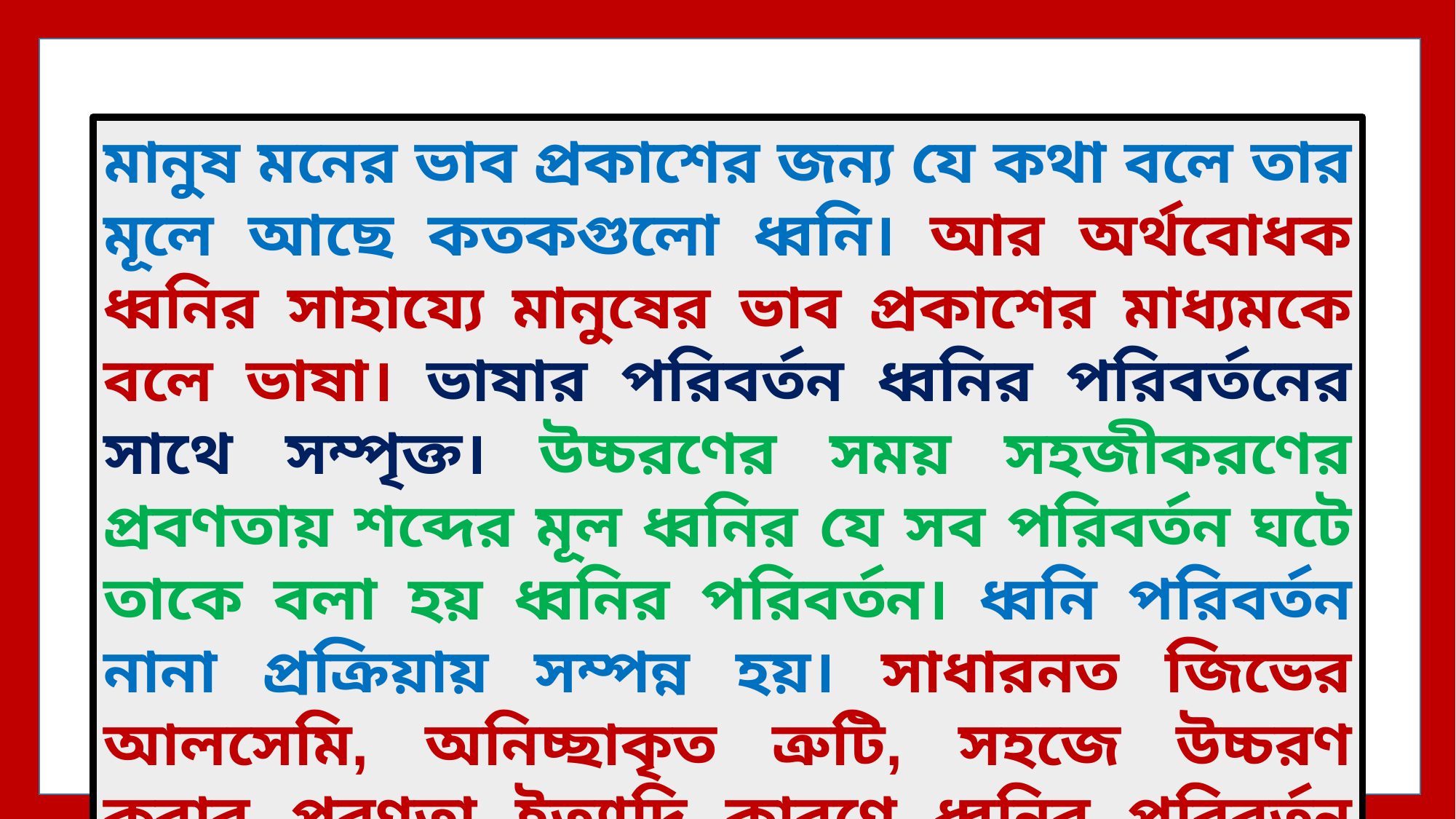

মানুষ মনের ভাব প্রকাশের জন্য যে কথা বলে তার মূলে আছে কতকগুলো ধ্বনি। আর অর্থবোধক ধ্বনির সাহায্যে মানুষের ভাব প্রকাশের মাধ্যমকে বলে ভাষা। ভাষার পরিবর্তন ধ্বনির পরিবর্তনের সাথে সম্পৃক্ত। উচ্চরণের সময় সহজীকরণের প্রবণতায় শব্দের মূল ধ্বনির যে সব পরিবর্তন ঘটে তাকে বলা হয় ধ্বনির পরিবর্তন। ধ্বনি পরিবর্তন নানা প্রক্রিয়ায় সম্পন্ন হয়। সাধারনত জিভের আলসেমি, অনিচ্ছাকৃত ত্রুটি, সহজে উচ্চরণ করার প্রবণতা ইত্যাদি কারণে ধ্বনির পরিবর্তন ঘটে। নিম্মে তা উল্লেখ করা হলো।
মানুষ মনের ভাব প্রকাশের জন্য যে কথা বলে তার মূলে আছে কতকগুলো ধ্বনি। আর অর্থবোধক ধ্বনির সাহায্যে মানুষের ভাব প্রকাশের মাধ্যমকে বলে ভাষা। ভাষার পরিবর্তন ধ্বনির পরিবর্তনের সাথে সম্পৃক্ত। উচ্চরণের সময় সহজীকরণের প্রবণতায় শব্দের মূল ধ্বনির যে সব পরিবর্তন ঘটে তাকে বলা হয় ধ্বনির পরিবর্তন। ধ্বনি পরিবর্তন নানা প্রক্রিয়ায় সম্পন্ন হয়। সাধারনত জিভের আলসেমি, অনিচ্ছাকৃত ত্রুটি, সহজে উচ্চরণ করার প্রবণতা ইত্যাদি কারণে ধ্বনির পরিবর্তন ঘটে। নিম্মে তা উল্লেখ করা হলো।